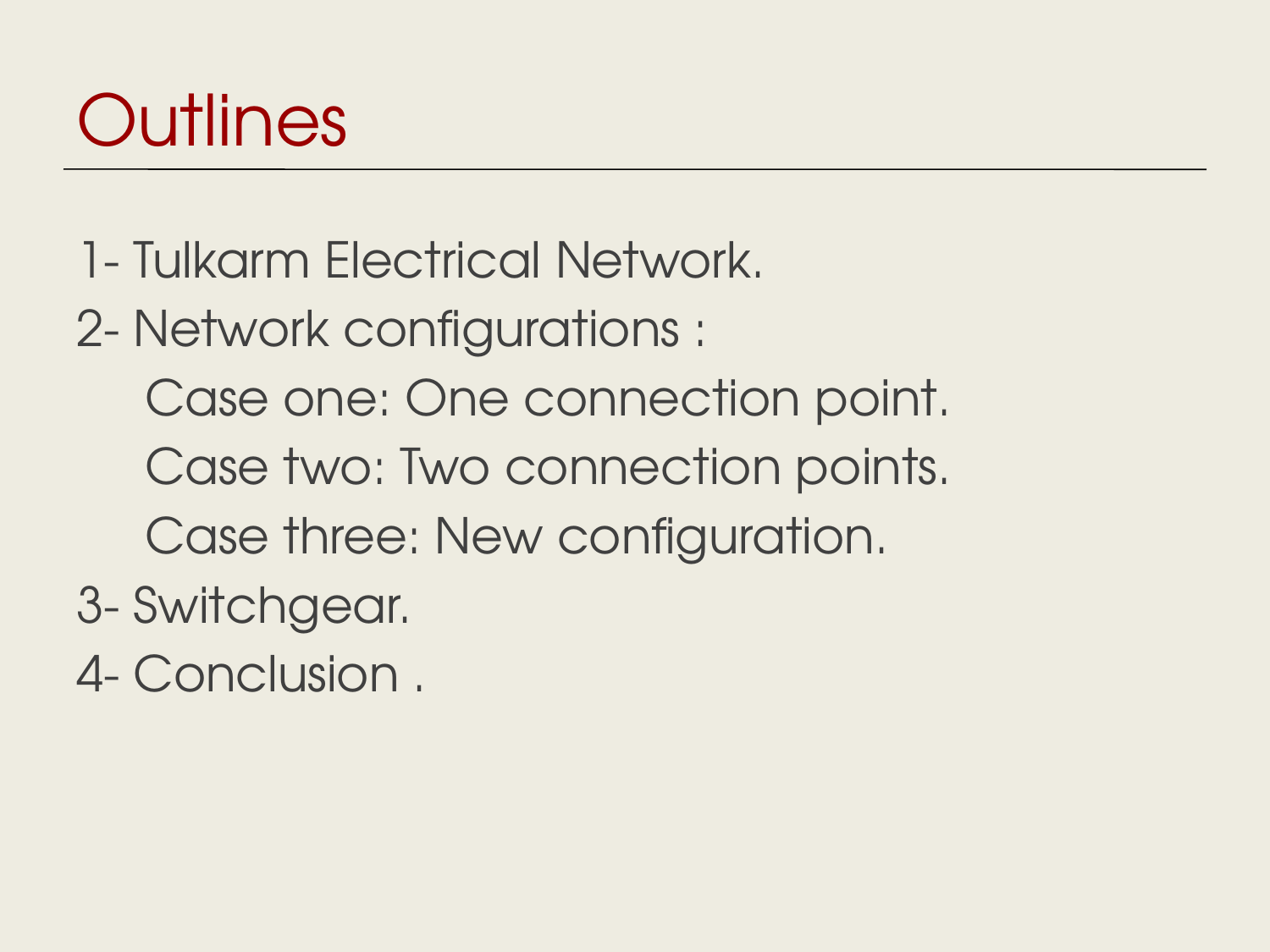

# Outlines
1- Tulkarm Electrical Network.
2- Network configurations :
     Case one: One connection point.
     Case two: Two connection points.
     Case three: New configuration.
3- Switchgear.
4- Conclusion .